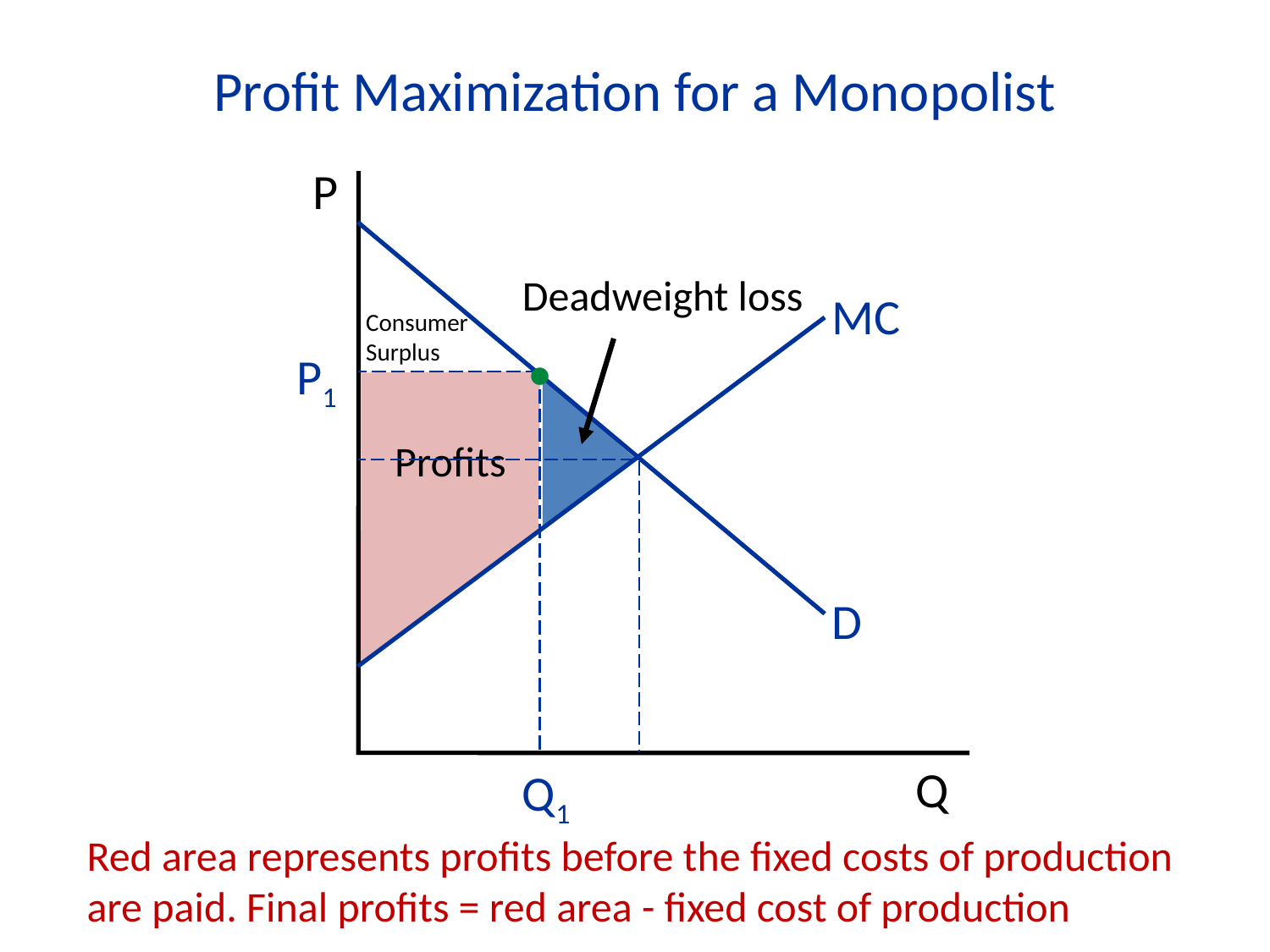

Profit Maximization for a Monopolist
P
Deadweight loss

MC
Consumer
Surplus

•
P1
Profits

D
Q
Q1
Red area represents profits before the fixed costs of production
are paid. Final profits = red area - fixed cost of production